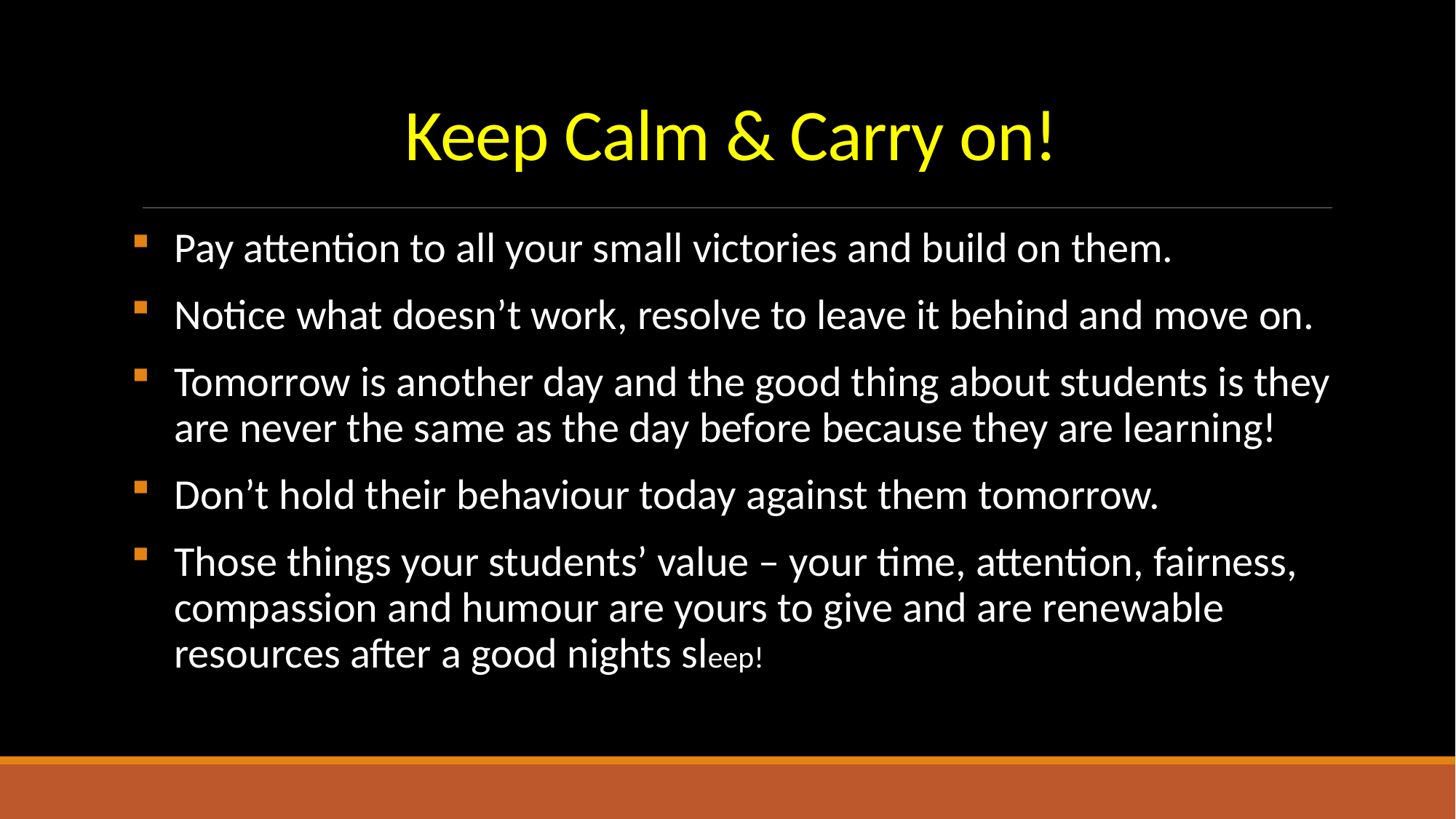

# Keep Calm & Carry on!
Pay attention to all your small victories and build on them.
Notice what doesn’t work, resolve to leave it behind and move on.
Tomorrow is another day and the good thing about students is they are never the same as the day before because they are learning!
Don’t hold their behaviour today against them tomorrow.
Those things your students’ value – your time, attention, fairness, compassion and humour are yours to give and are renewable resources after a good nights sleep!